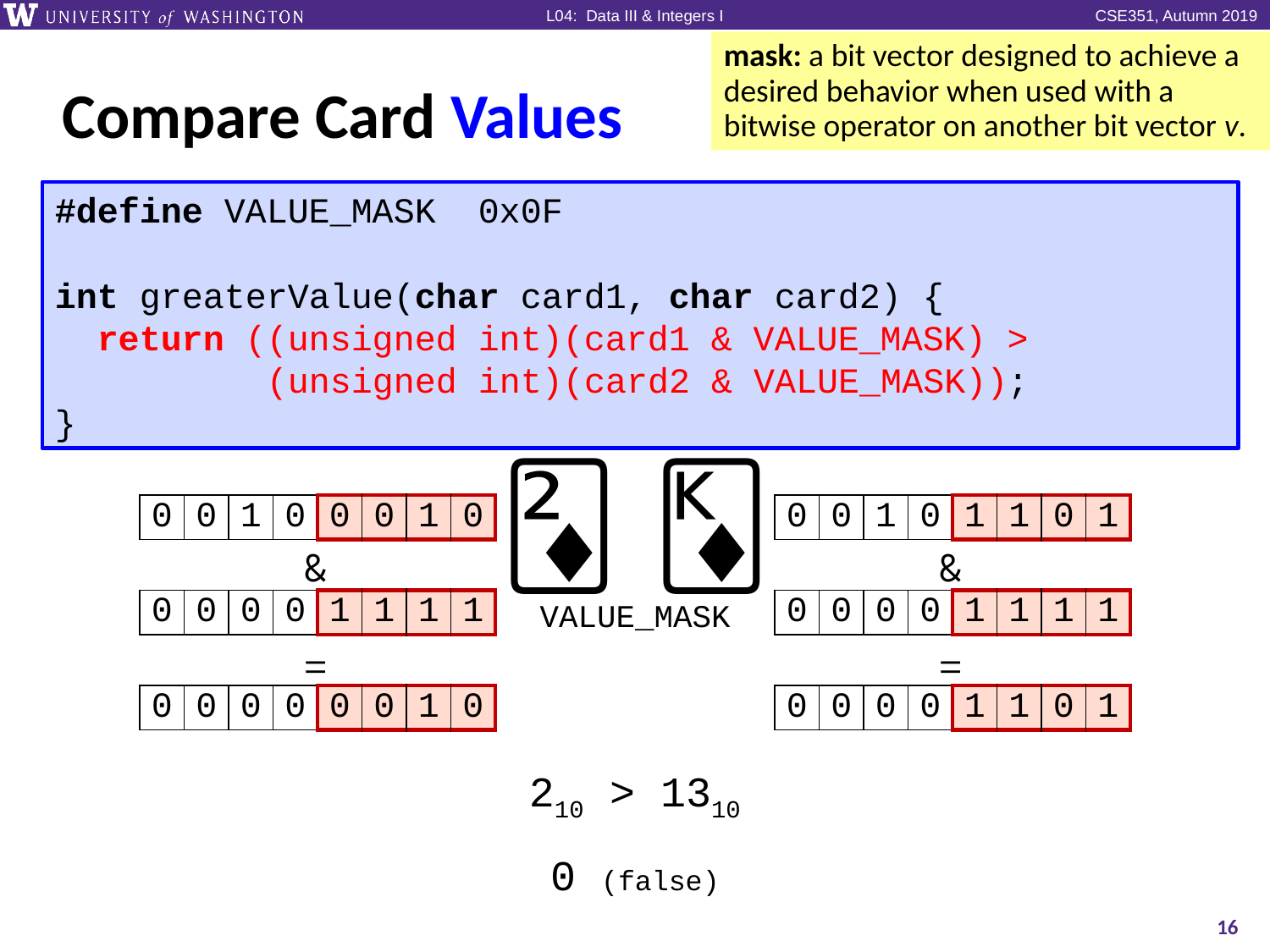

mask: a bit vector designed to achieve a desired behavior when used with a bitwise operator on another bit vector v.
# Compare Card Values
#define VALUE_MASK  0x0F

int greaterValue(char card1, char card2) {
  return ((unsigned int)(card1 & VALUE_MASK) >
          (unsigned int)(card2 & VALUE_MASK));
}
🃂
🃎
| 0 | 0 | 1 | 0 | 0 | 0 | 1 | 0 |
| --- | --- | --- | --- | --- | --- | --- | --- |
| 0 | 0 | 1 | 0 | 1 | 1 | 0 | 1 |
| --- | --- | --- | --- | --- | --- | --- | --- |
&
&
| 0 | 0 | 0 | 0 | 1 | 1 | 1 | 1 |
| --- | --- | --- | --- | --- | --- | --- | --- |
VALUE_MASK
| 0 | 0 | 0 | 0 | 1 | 1 | 1 | 1 |
| --- | --- | --- | --- | --- | --- | --- | --- |
=
=
| 0 | 0 | 0 | 0 | 0 | 0 | 1 | 0 |
| --- | --- | --- | --- | --- | --- | --- | --- |
| 0 | 0 | 0 | 0 | 1 | 1 | 0 | 1 |
| --- | --- | --- | --- | --- | --- | --- | --- |
210 > 1310
0 (false)
16